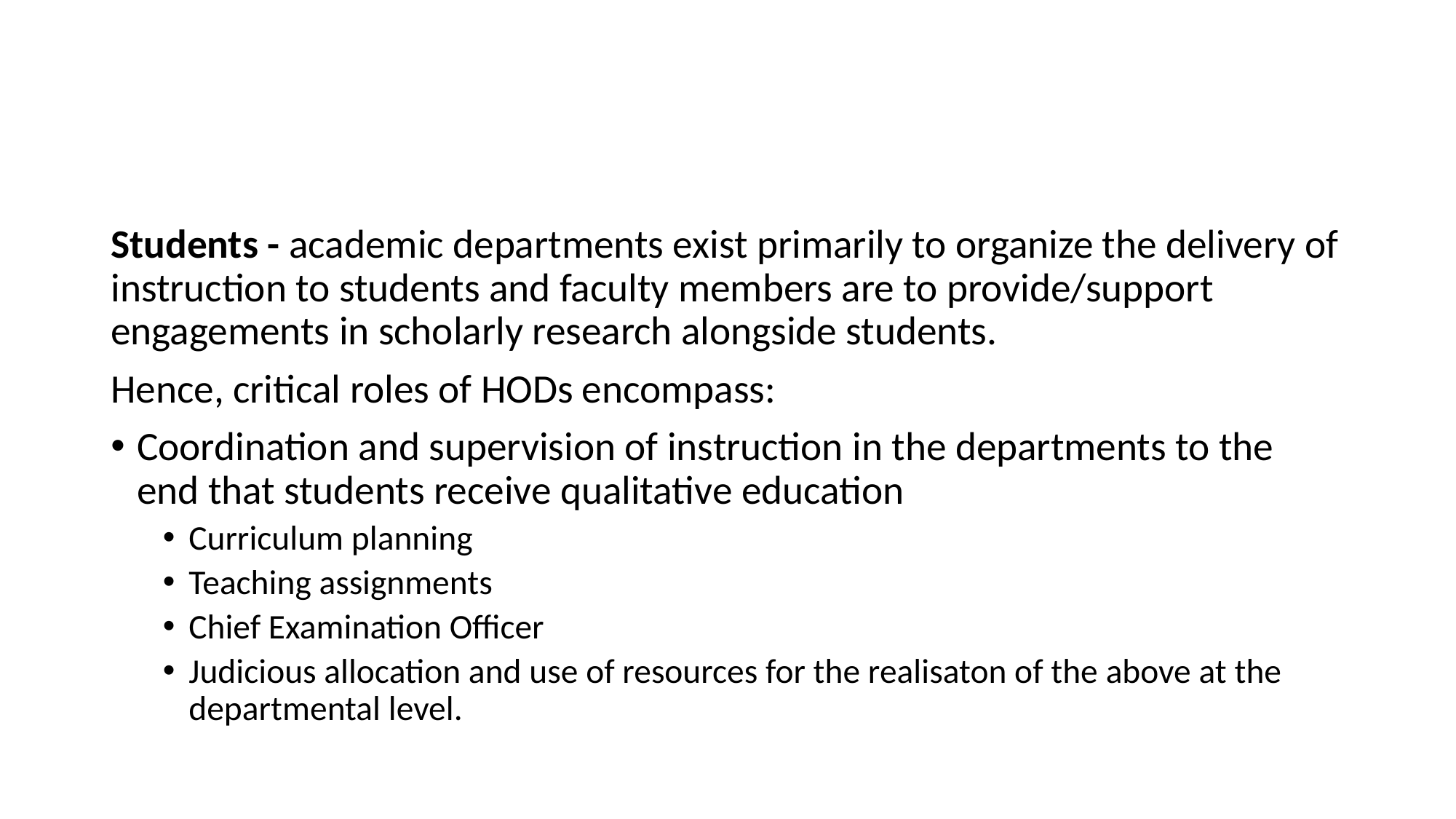

#
Students - academic departments exist primarily to organize the delivery of instruction to students and faculty members are to provide/support engagements in scholarly research alongside students.
Hence, critical roles of HODs encompass:
Coordination and supervision of instruction in the departments to the end that students receive qualitative education
Curriculum planning
Teaching assignments
Chief Examination Officer
Judicious allocation and use of resources for the realisaton of the above at the departmental level.